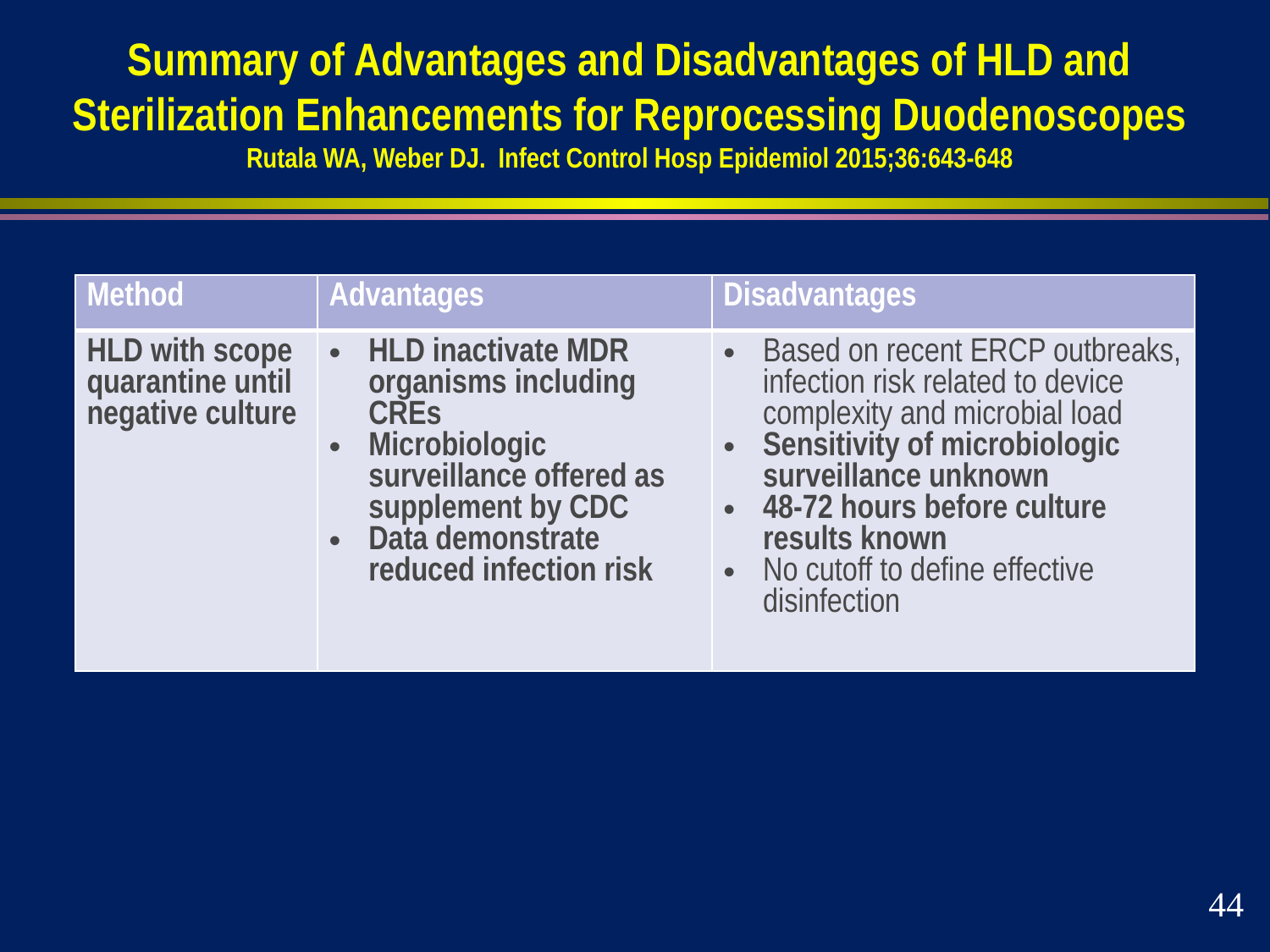

# Summary of Advantages and Disadvantages of HLD and Sterilization Enhancements for Reprocessing Duodenoscopes Rutala WA, Weber DJ.  Infect Control Hosp Epidemiol 2015;36:643-648
| Method | Advantages | Disadvantages |
| --- | --- | --- |
| HLD with scope quarantine until negative culture | HLD inactivate MDR organisms including CREs Microbiologic surveillance offered as supplement by CDC Data demonstrate reduced infection risk | Based on recent ERCP outbreaks, infection risk related to device complexity and microbial load Sensitivity of microbiologic surveillance unknown 48-72 hours before culture results known No cutoff to define effective disinfection |
44